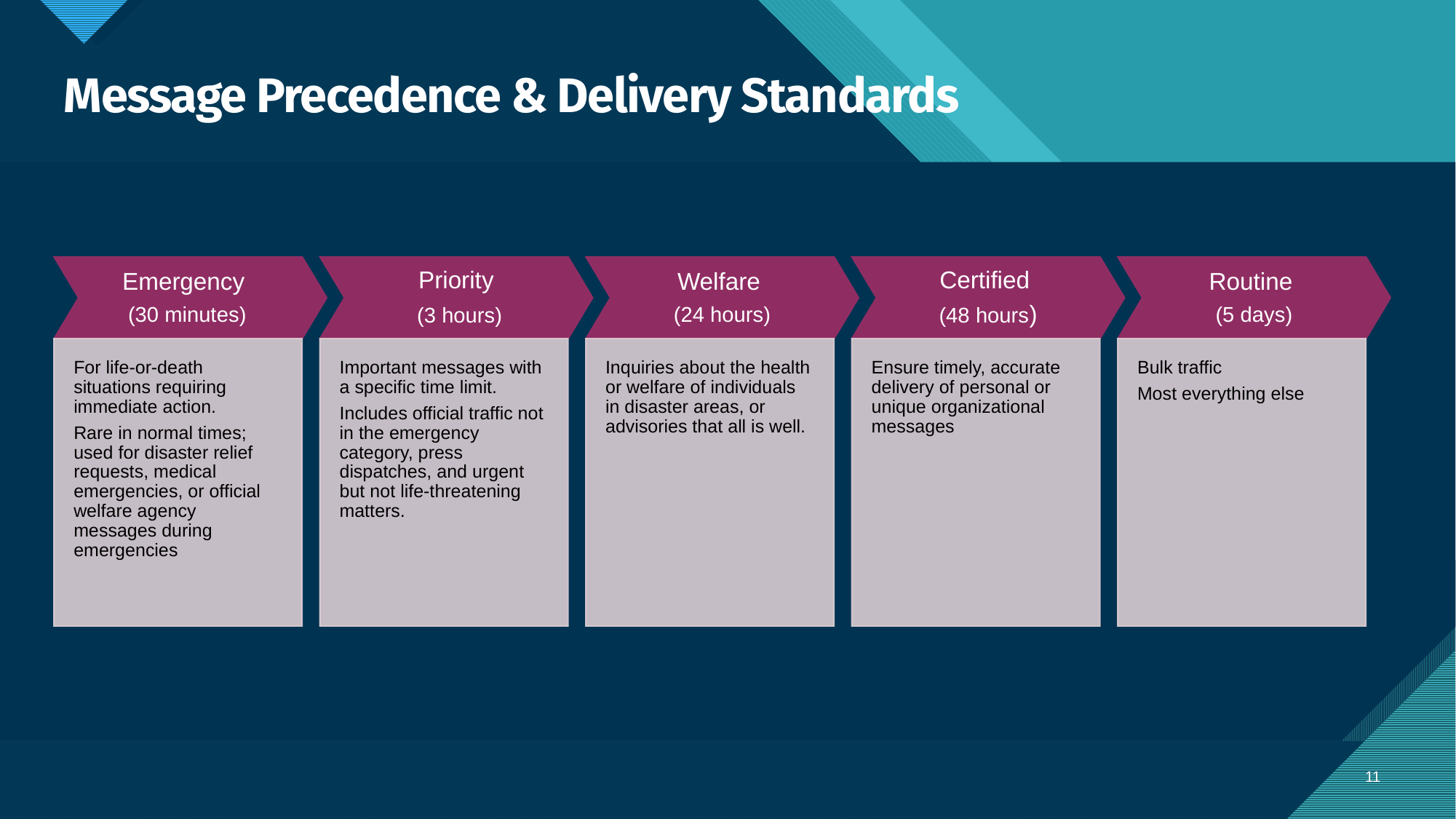

# Message Precedence & Delivery Standards
Emergency
(30 minutes)
For life-or-death situations requiring immediate action.
Rare in normal times; used for disaster relief requests, medical emergencies, or official welfare agency messages during emergencies

Priority
 (3 hours)
Important messages with a specific time limit.
Includes official traffic not in the emergency category, press dispatches, and urgent but not life-threatening matters.
Welfare
(24 hours)
Inquiries about the health or welfare of individuals in disaster areas, or advisories that all is well.
Certified
(48 hours)
Ensure timely, accurate delivery of personal or unique organizational messages
Routine
(5 days)
Bulk traffic
Most everything else
11